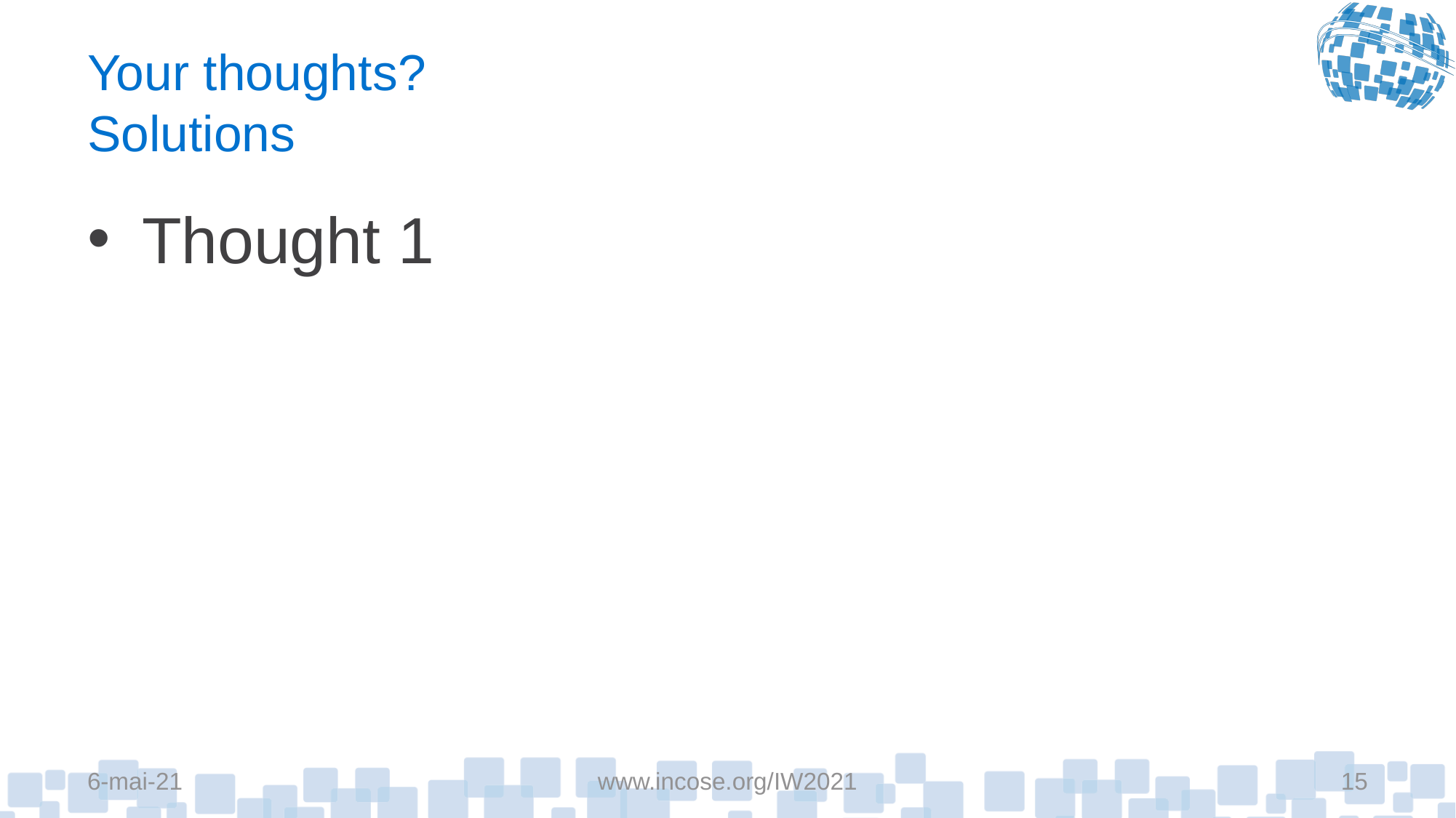

# Your thoughts? Solutions
Thought 1
6-mai-21
www.incose.org/IW2021
15